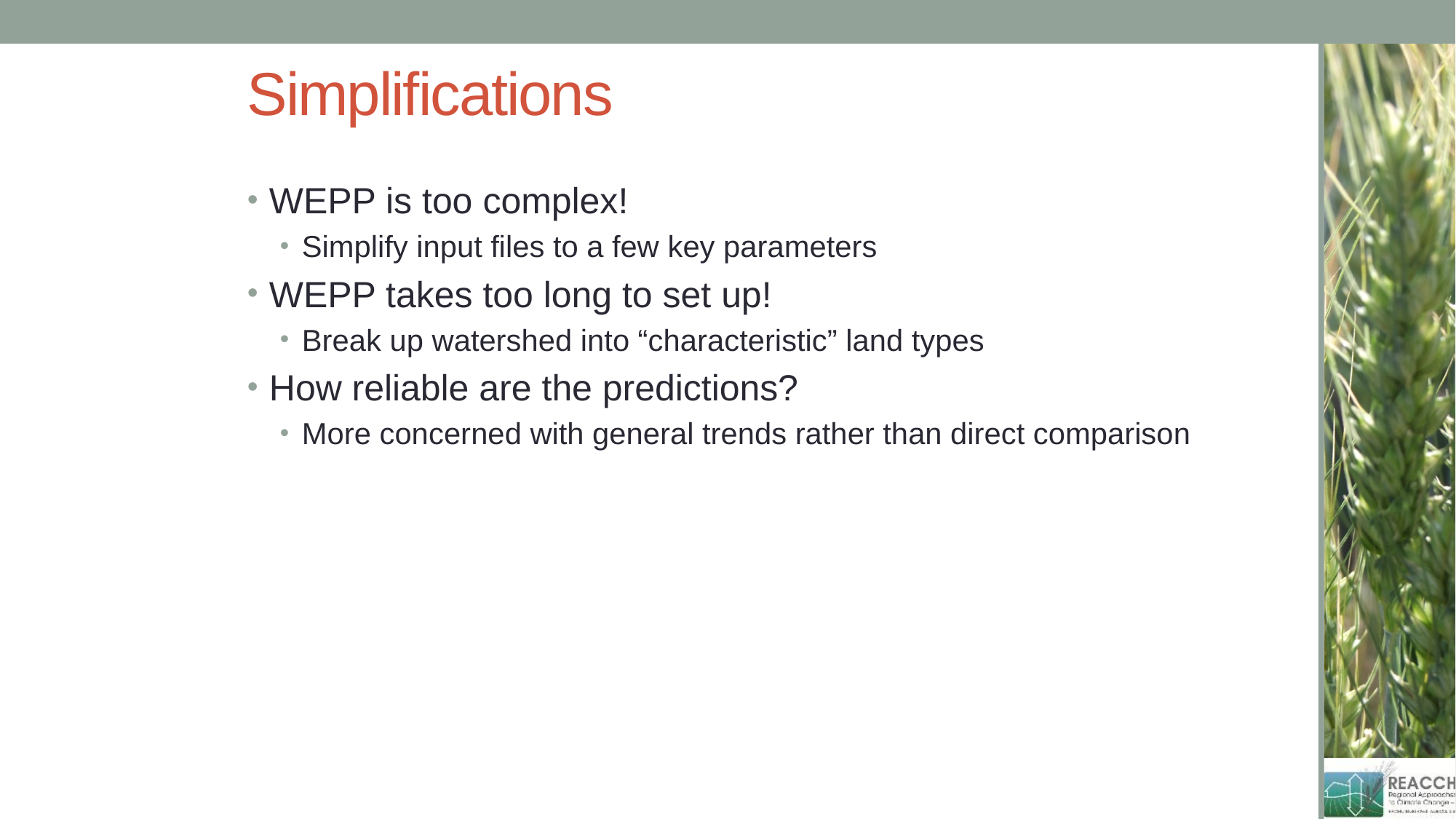

# Simplifications
WEPP is too complex!
Simplify input files to a few key parameters
WEPP takes too long to set up!
Break up watershed into “characteristic” land types
How reliable are the predictions?
More concerned with general trends rather than direct comparison